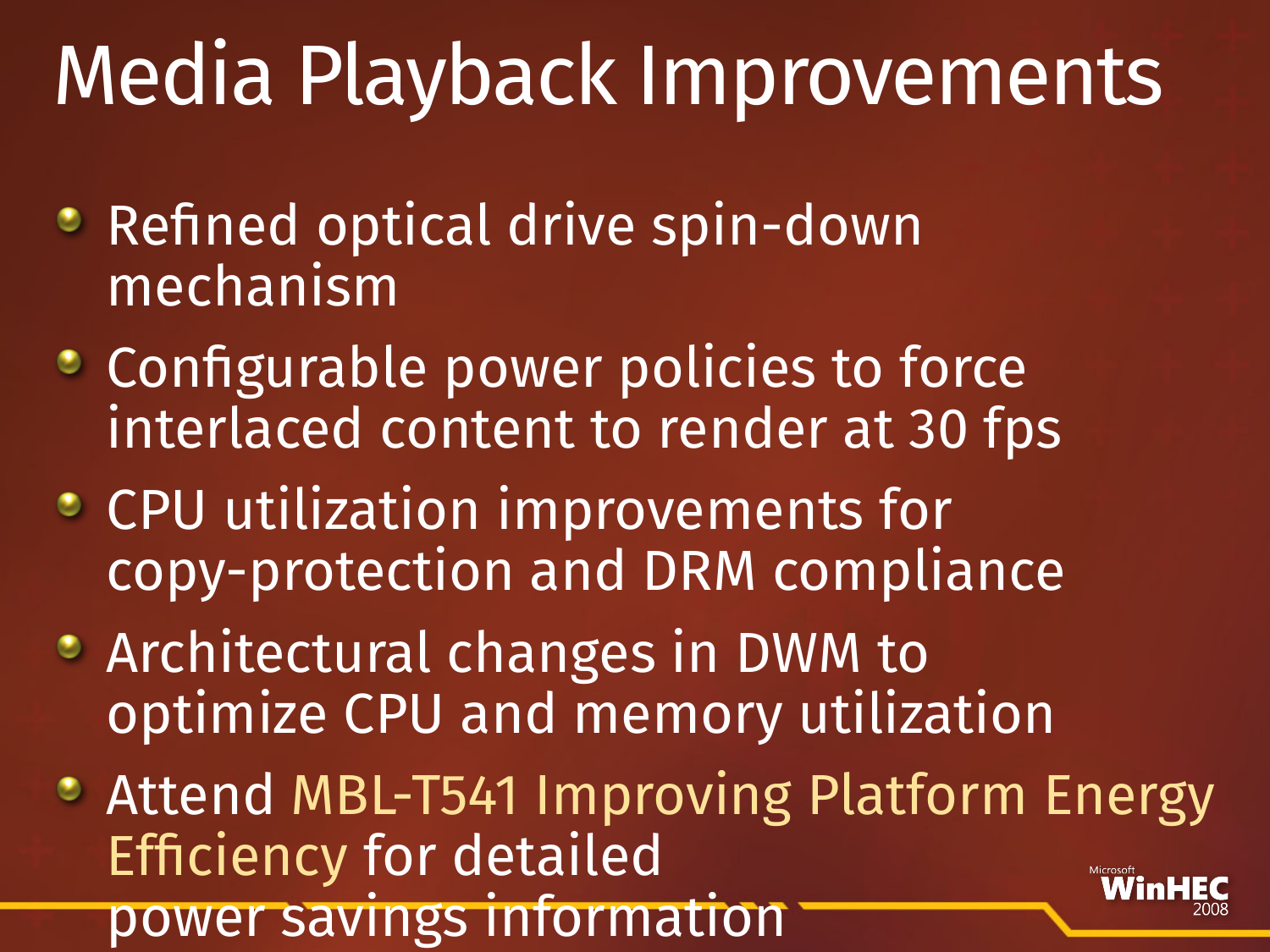

# Media Playback Improvements
Refined optical drive spin-down mechanism
Configurable power policies to force interlaced content to render at 30 fps
CPU utilization improvements for
copy-protection and DRM compliance
Architectural changes in DWM to
optimize CPU and memory utilization
Attend MBL-T541 Improving Platform Energy Efficiency for detailed
power savings information